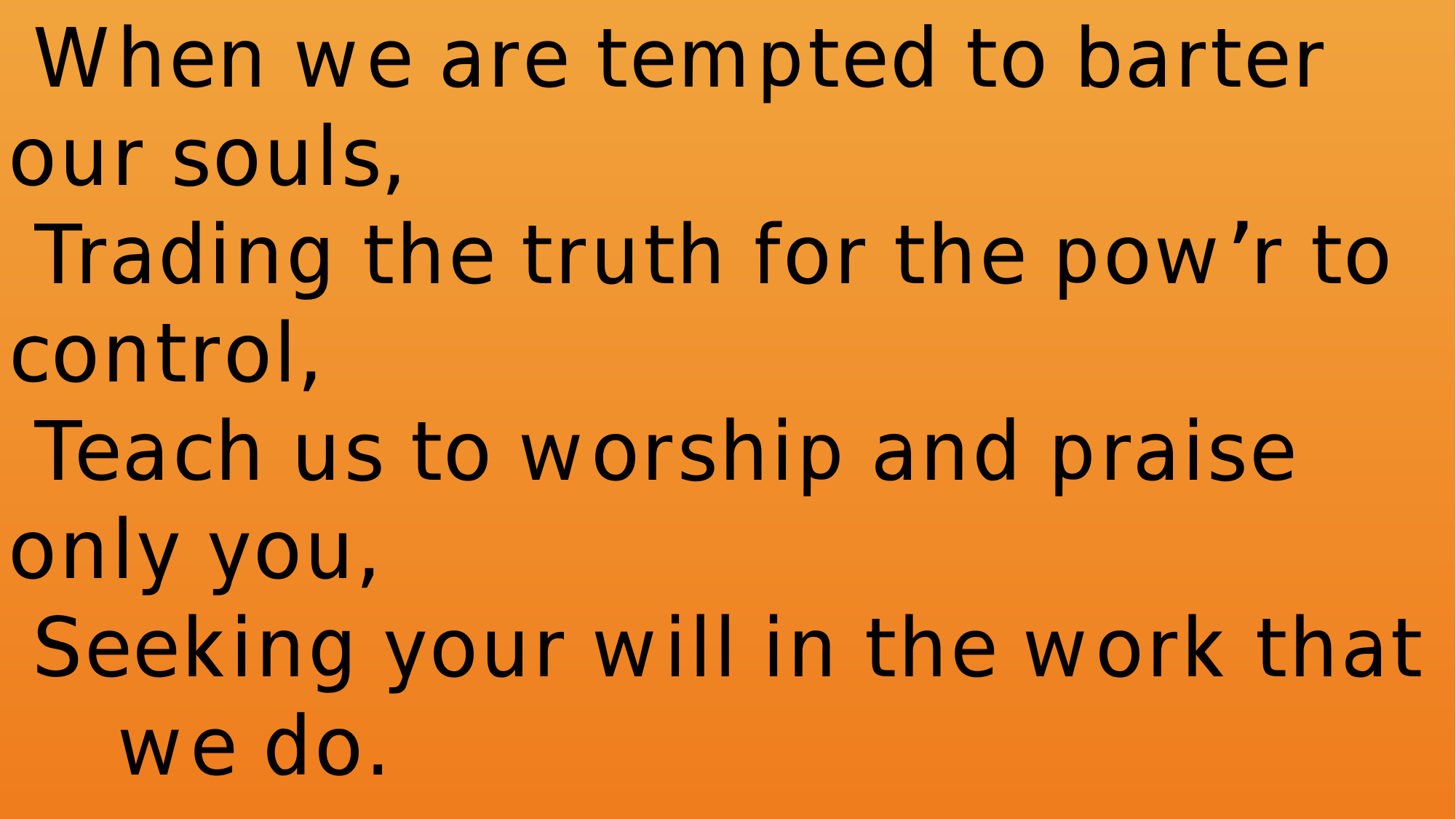

When we are tempted to barter 	our souls,
 Trading the truth for the pow’r to 	control,
 Teach us to worship and praise 	only you,
 Seeking your will in the work that 	we do.